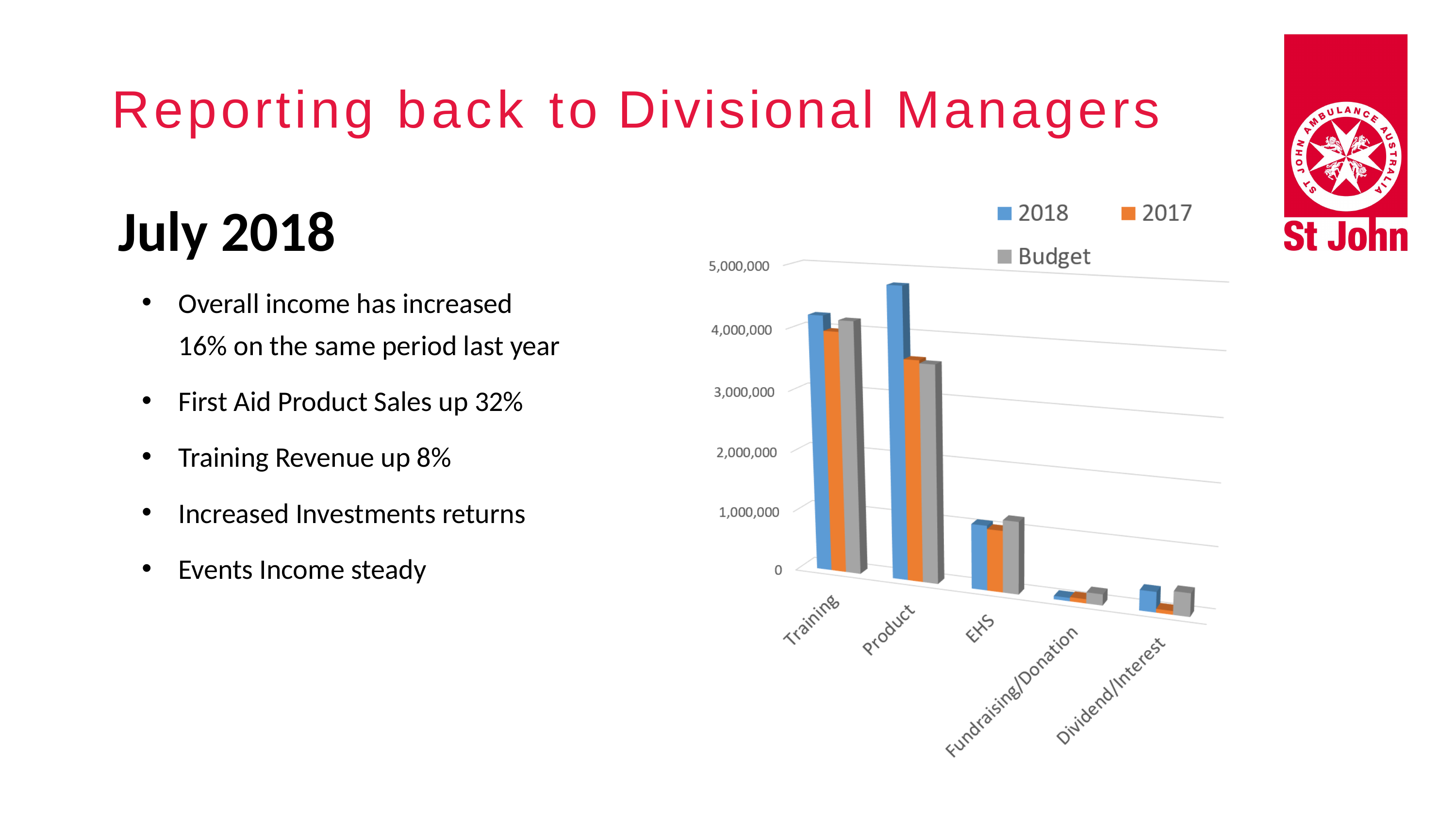

# Reporting back to Divisional Managers
July 2018
Overall income has increased
16% on the same period last year
First Aid Product Sales up 32%
Training Revenue up 8%
Increased Investments returns
Events Income steady